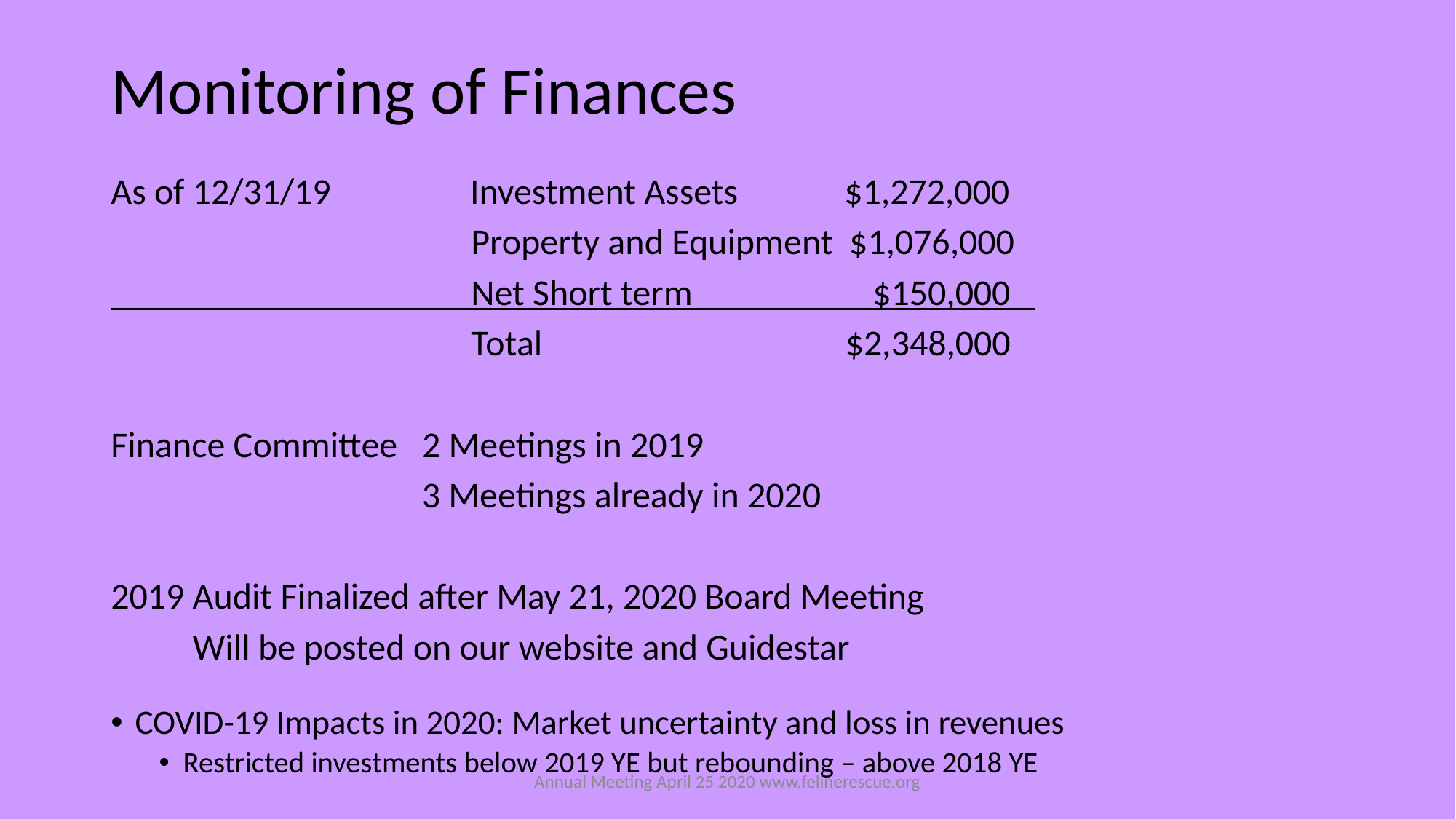

# Monitoring of Finances
As of 12/31/19                 Investment Assets             $1,272,000
                                            Property and Equipment  $1,076,000
                                            Net Short term                      $150,000
                                            Total                                     $2,348,000

Finance Committee   2 Meetings in 2019
                                      3 Meetings already in 2020

2019 Audit Finalized after May 21, 2020 Board Meeting
	Will be posted on our website and Guidestar

COVID-19 Impacts in 2020: Market uncertainty and loss in revenues
Restricted investments below 2019 YE but rebounding – above 2018 YE
Annual Meeting April 25 2020 www.felinerescue.org